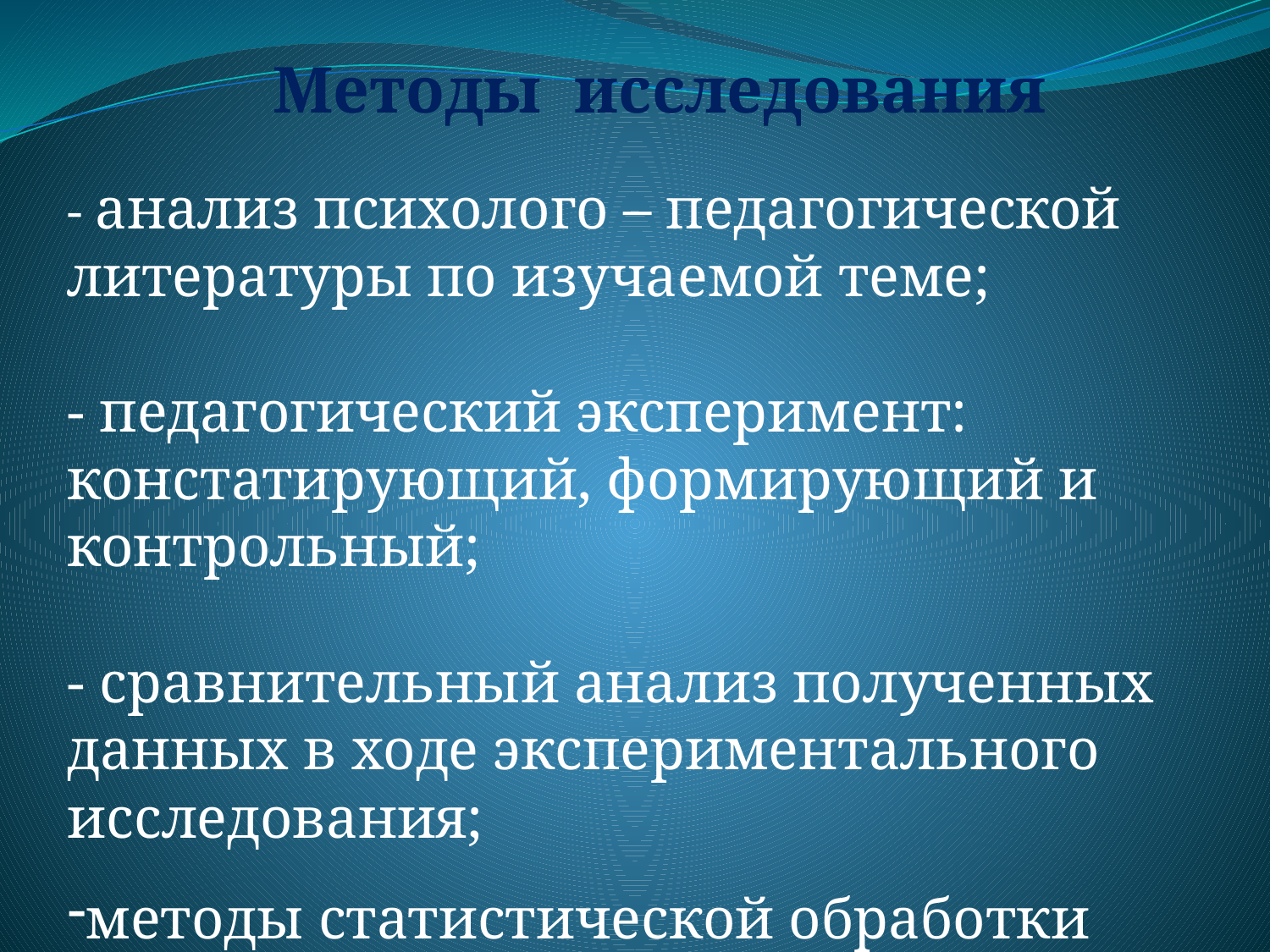

# Методы  исследования
- анализ психолого – педагогической литературы по изучаемой теме;

- педагогический эксперимент: констатирующий, формирующий и контрольный;

- сравнительный анализ полученных данных в ходе экспериментального исследования;
методы статистической обработки данных.